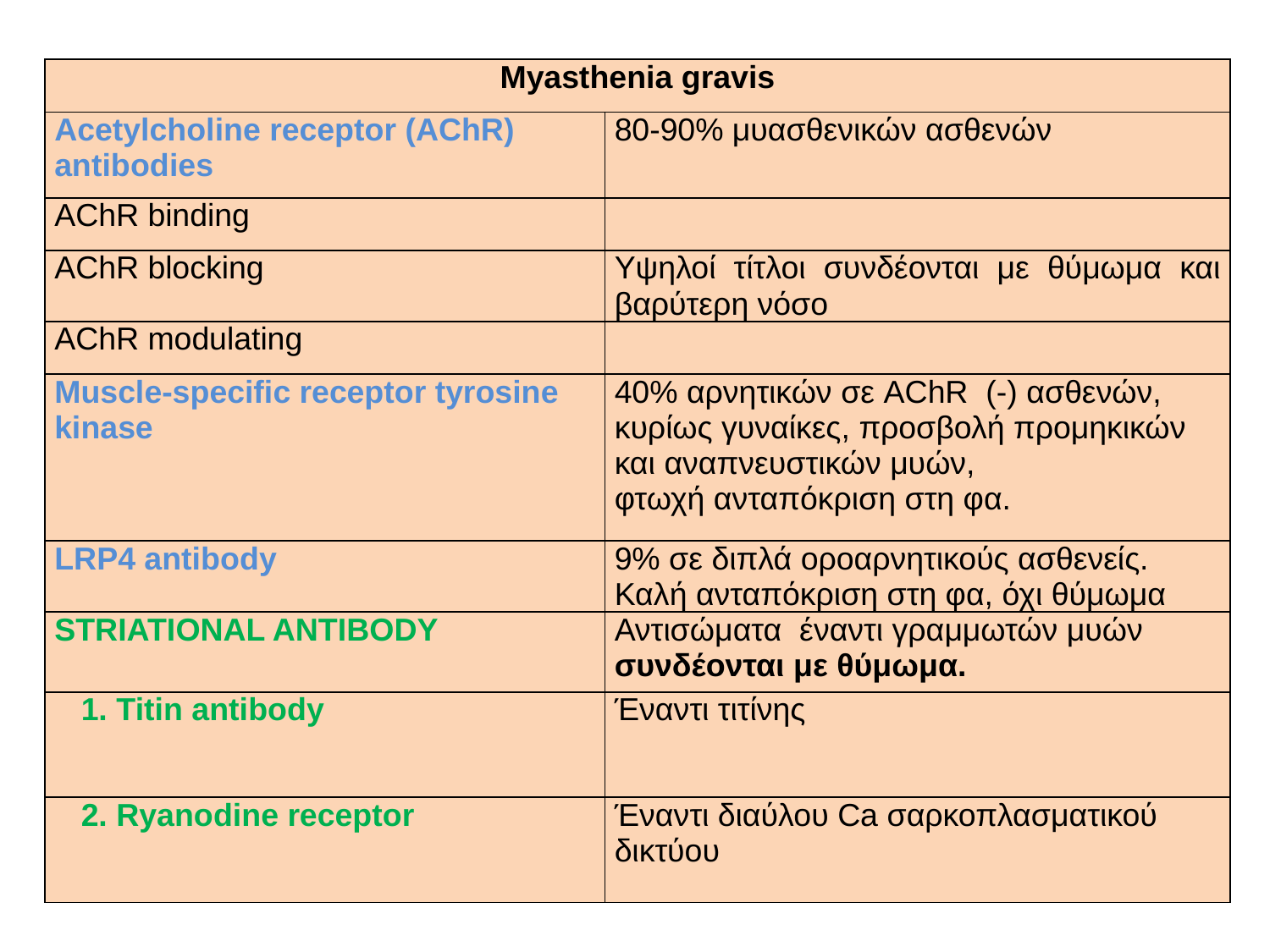

| Myasthenia gravis |  |
| --- | --- |
| Acetylcholine receptor (AChR) antibodies | 80-90% μυασθενικών ασθενών |
| AChR binding |  |
| AChR blocking | Υψηλοί τίτλοι συνδέονται με θύμωμα και βαρύτερη νόσο |
| AChR modulating |  |
| Muscle-specific receptor tyrosine kinase | 40% αρνητικών σε AChR (-) ασθενών, κυρίως γυναίκες, προσβολή προμηκικών και αναπνευστικών μυών, φτωχή ανταπόκριση στη φα. |
| LRP4 antibody | 9% σε διπλά οροαρνητικούς ασθενείς. Καλή ανταπόκριση στη φα, όχι θύμωμα |
| STRIATIONAL ANTIBODY | Αντισώματα έναντι γραμμωτών μυών συνδέονται με θύμωμα. |
| 1. Titin antibody | Έναντι τιτίνης |
| 2. Ryanodine receptor | Έναντι διαύλου Ca σαρκοπλασματικού δικτύου |